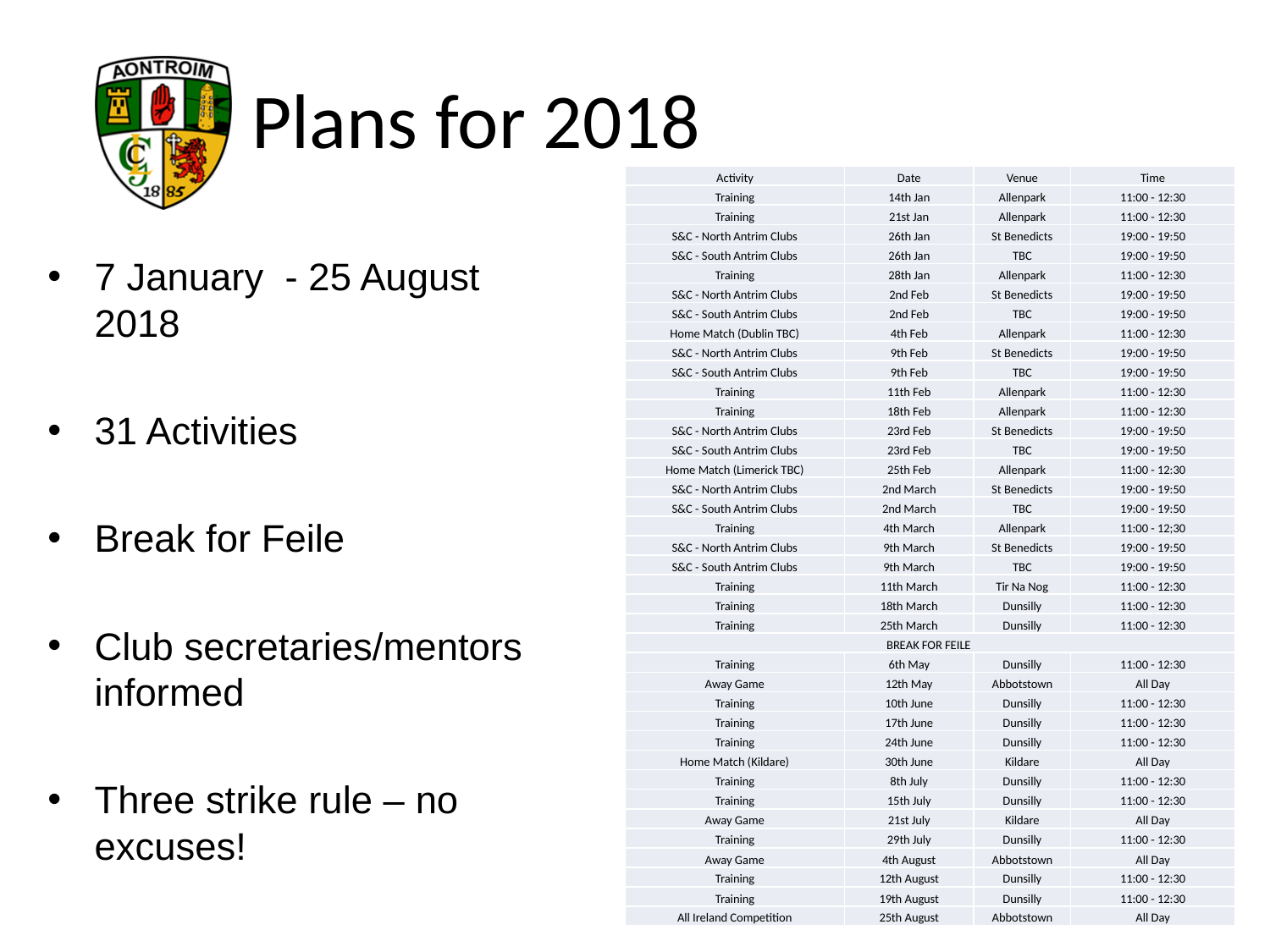

# Plans for 2018
| Activity | Date | Venue | Time |
| --- | --- | --- | --- |
| Training | 14th Jan | Allenpark | 11:00 - 12:30 |
| Training | 21st Jan | Allenpark | 11:00 - 12:30 |
| S&C - North Antrim Clubs | 26th Jan | St Benedicts | 19:00 - 19:50 |
| S&C - South Antrim Clubs | 26th Jan | TBC | 19:00 - 19:50 |
| Training | 28th Jan | Allenpark | 11:00 - 12:30 |
| S&C - North Antrim Clubs | 2nd Feb | St Benedicts | 19:00 - 19:50 |
| S&C - South Antrim Clubs | 2nd Feb | TBC | 19:00 - 19:50 |
| Home Match (Dublin TBC) | 4th Feb | Allenpark | 11:00 - 12:30 |
| S&C - North Antrim Clubs | 9th Feb | St Benedicts | 19:00 - 19:50 |
| S&C - South Antrim Clubs | 9th Feb | TBC | 19:00 - 19:50 |
| Training | 11th Feb | Allenpark | 11:00 - 12:30 |
| Training | 18th Feb | Allenpark | 11:00 - 12:30 |
| S&C - North Antrim Clubs | 23rd Feb | St Benedicts | 19:00 - 19:50 |
| S&C - South Antrim Clubs | 23rd Feb | TBC | 19:00 - 19:50 |
| Home Match (Limerick TBC) | 25th Feb | Allenpark | 11:00 - 12:30 |
| S&C - North Antrim Clubs | 2nd March | St Benedicts | 19:00 - 19:50 |
| S&C - South Antrim Clubs | 2nd March | TBC | 19:00 - 19:50 |
| Training | 4th March | Allenpark | 11:00 - 12;30 |
| S&C - North Antrim Clubs | 9th March | St Benedicts | 19:00 - 19:50 |
| S&C - South Antrim Clubs | 9th March | TBC | 19:00 - 19:50 |
| Training | 11th March | Tir Na Nog | 11:00 - 12:30 |
| Training | 18th March | Dunsilly | 11:00 - 12:30 |
| Training | 25th March | Dunsilly | 11:00 - 12:30 |
| BREAK FOR FEILE |  |  |  |
| Training | 6th May | Dunsilly | 11:00 - 12:30 |
| Away Game | 12th May | Abbotstown | All Day |
| Training | 10th June | Dunsilly | 11:00 - 12:30 |
| Training | 17th June | Dunsilly | 11:00 - 12:30 |
| Training | 24th June | Dunsilly | 11:00 - 12:30 |
| Home Match (Kildare) | 30th June | Kildare | All Day |
| Training | 8th July | Dunsilly | 11:00 - 12:30 |
| Training | 15th July | Dunsilly | 11:00 - 12:30 |
| Away Game | 21st July | Kildare | All Day |
| Training | 29th July | Dunsilly | 11:00 - 12:30 |
| Away Game | 4th August | Abbotstown | All Day |
| Training | 12th August | Dunsilly | 11:00 - 12:30 |
| Training | 19th August | Dunsilly | 11:00 - 12:30 |
| All Ireland Competition | 25th August | Abbotstown | All Day |
7 January  - 25 August 2018

31 Activities

Break for Feile

Club secretaries/mentors informed

Three strike rule – no excuses!